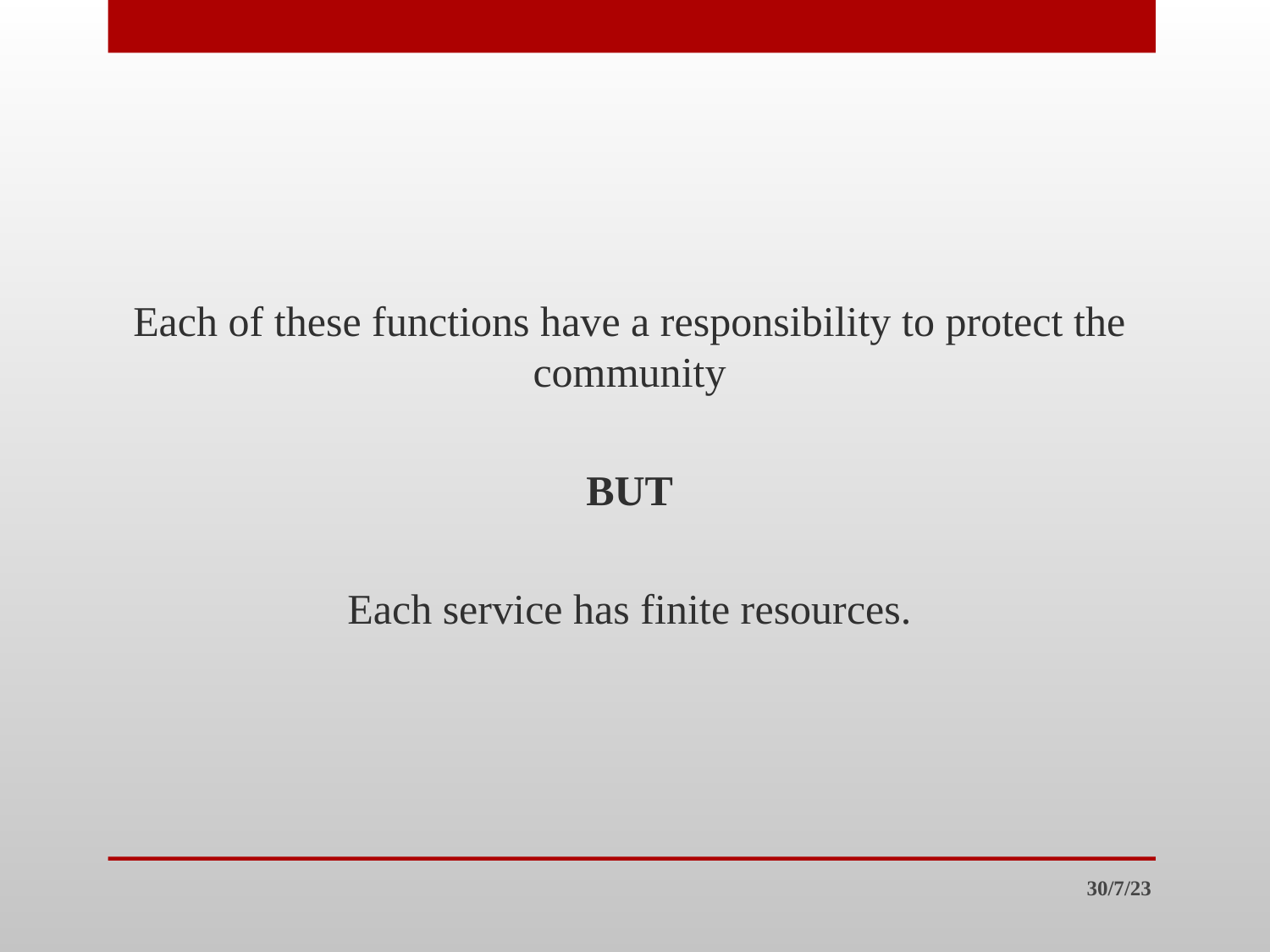

Each of these functions have a responsibility to protect the community

BUT

Each service has finite resources.
30/7/23